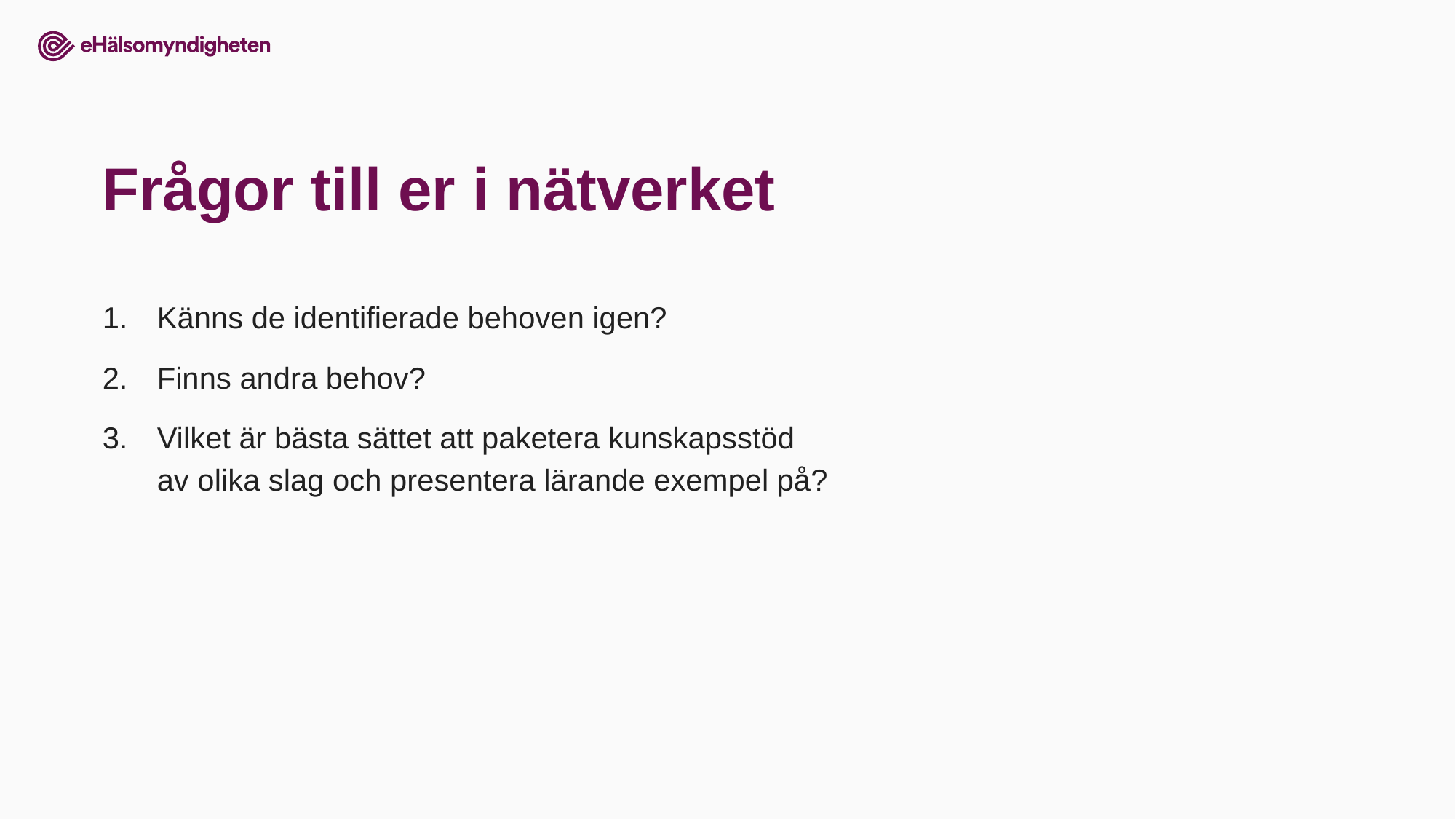

# Frågor till er i nätverket

Känns de identifierade behoven igen?
Finns andra behov?
Vilket är bästa sättet att paketera kunskapsstöd av olika slag och presentera lärande exempel på?